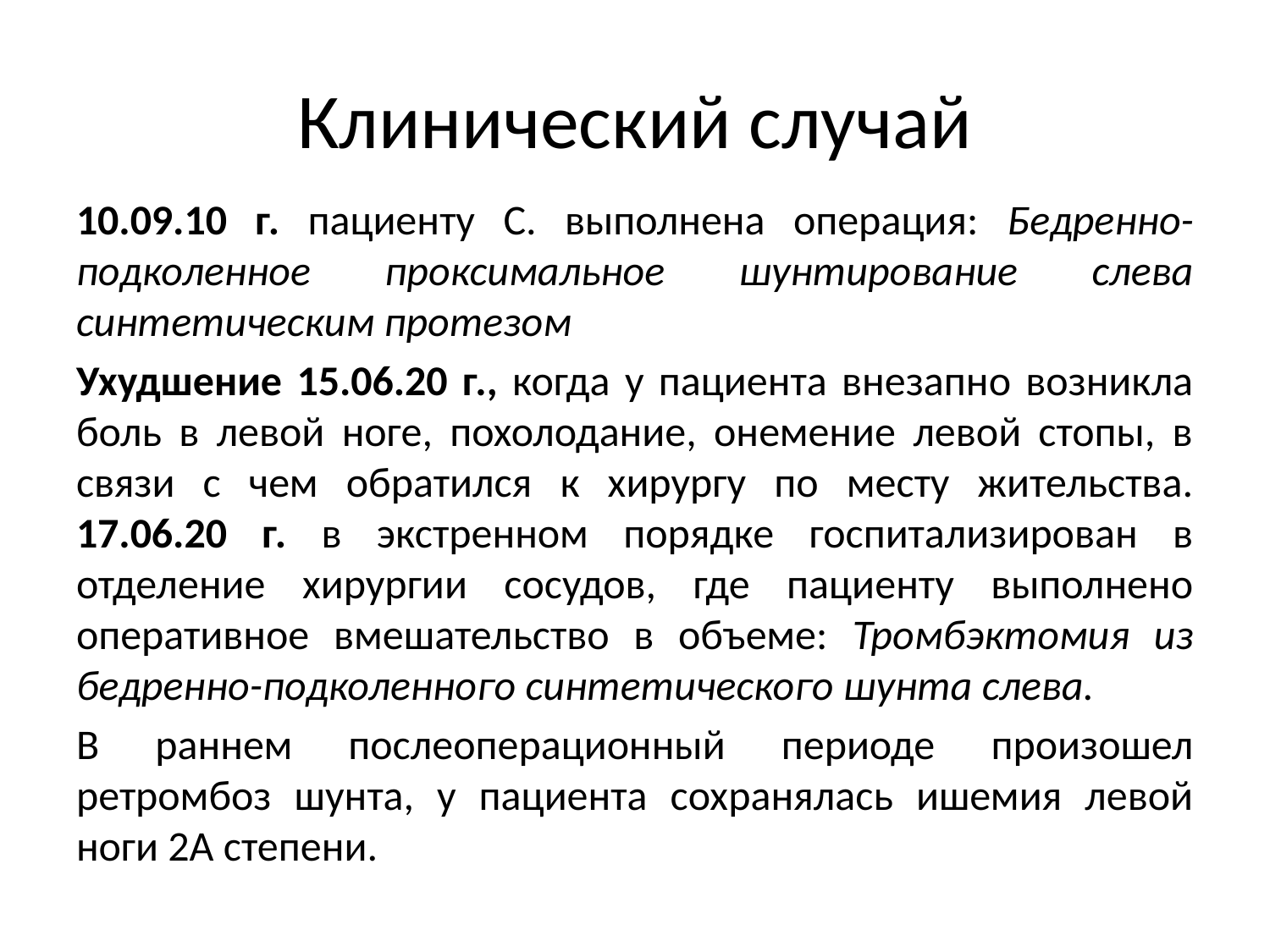

# Клинический случай
10.09.10 г. пациенту С. выполнена операция: Бедренно-подколенное проксимальное шунтирование слева синтетическим протезом
Ухудшение 15.06.20 г., когда у пациента внезапно возникла боль в левой ноге, похолодание, онемение левой стопы, в связи с чем обратился к хирургу по месту жительства. 17.06.20 г. в экстренном порядке госпитализирован в отделение хирургии сосудов, где пациенту выполнено оперативное вмешательство в объеме: Тромбэктомия из бедренно-подколенного синтетического шунта слева.
В раннем послеоперационный периоде произошел ретромбоз шунта, у пациента сохранялась ишемия левой ноги 2А степени.